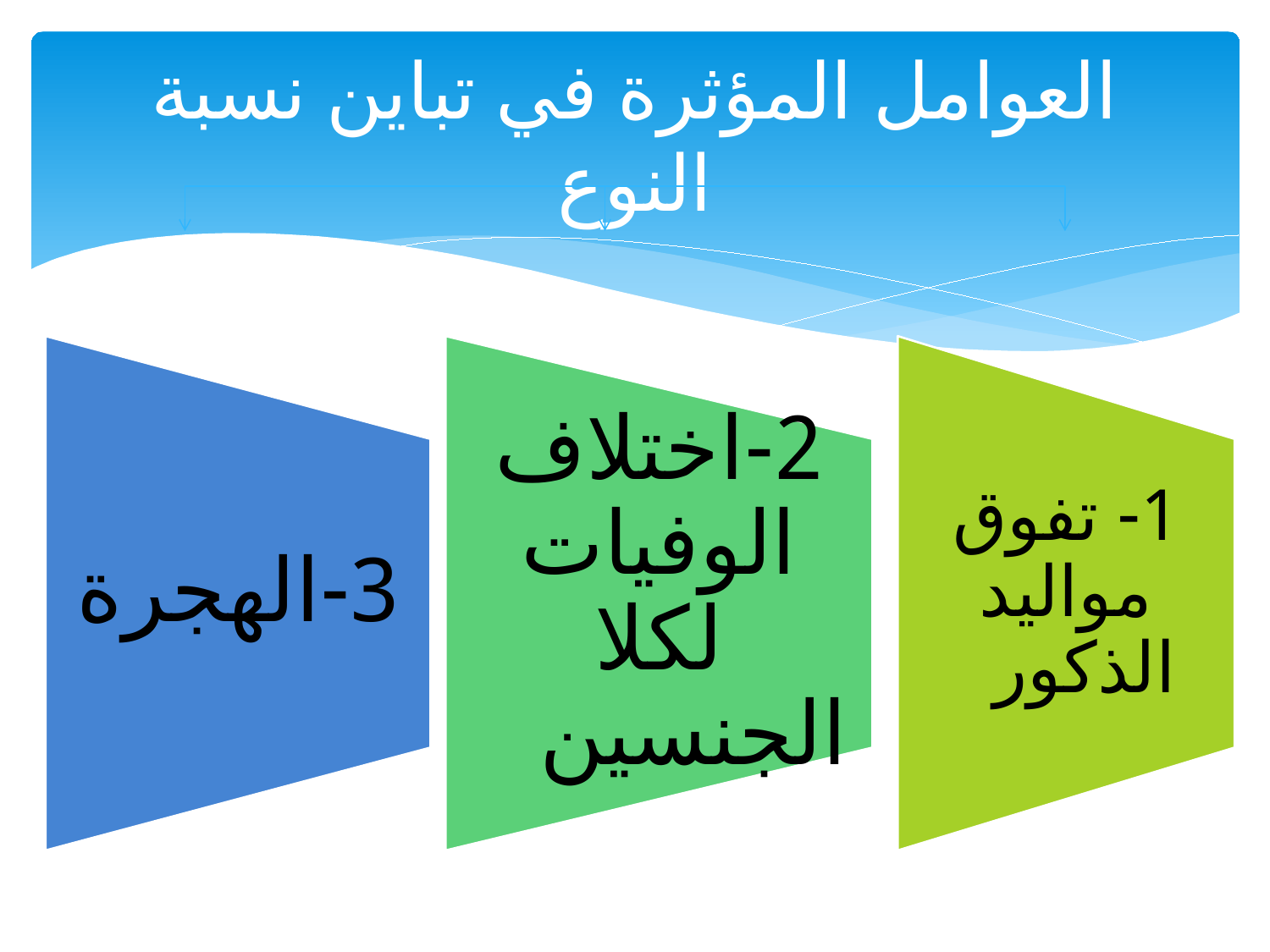

# العوامل المؤثرة في تباين نسبة النوع
3-الهجرة
2-اختلاف الوفيات لكلا الجنسين
1- تفوق مواليد الذكور